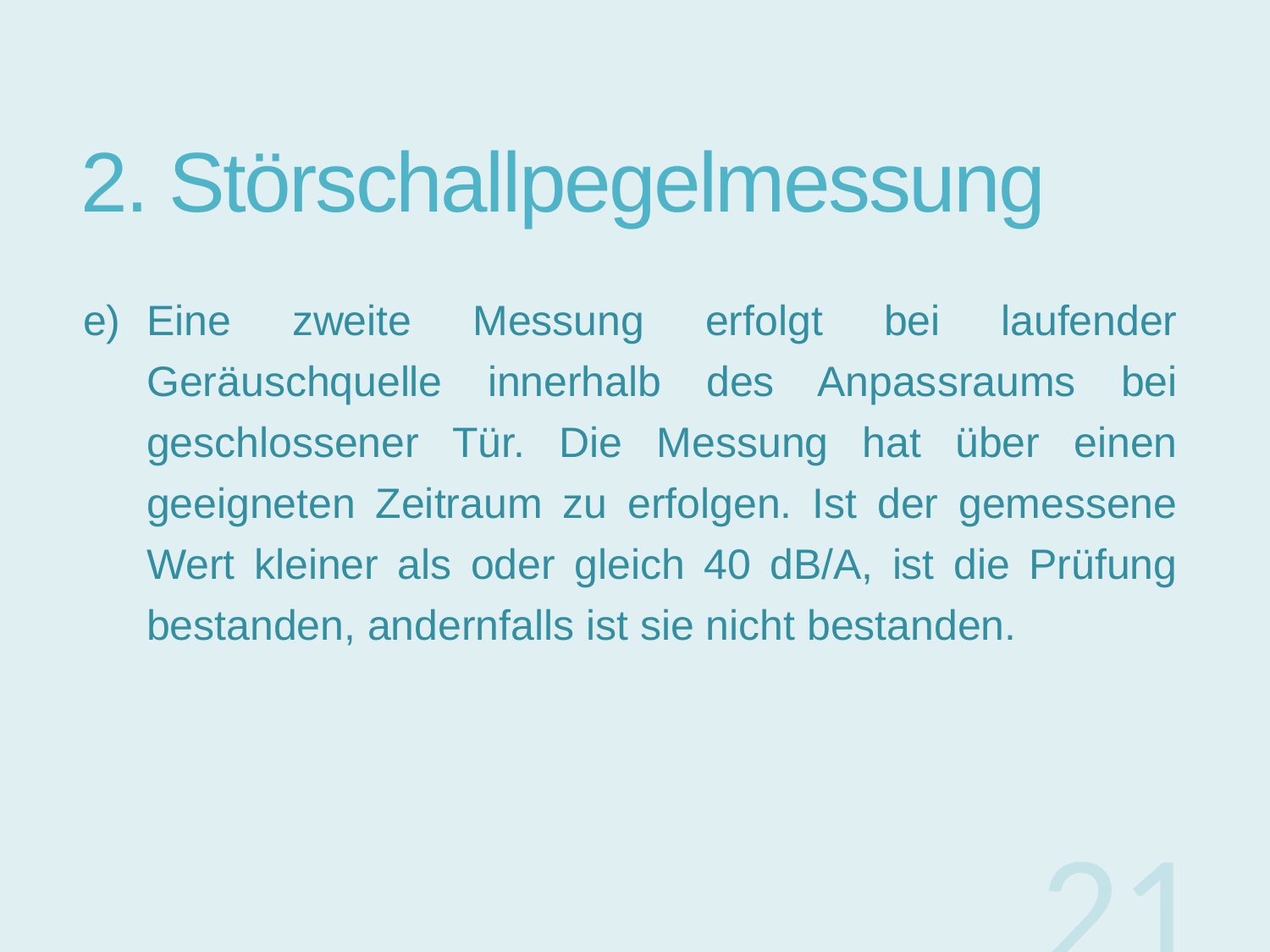

# 2. Störschallpegelmessung
Eine zweite Messung erfolgt bei laufender Geräuschquelle innerhalb des Anpassraums bei geschlossener Tür. Die Messung hat über einen geeigneten Zeitraum zu erfolgen. Ist der gemessene Wert kleiner als oder gleich 40 dB/A, ist die Prüfung bestanden, andernfalls ist sie nicht bestanden.

21